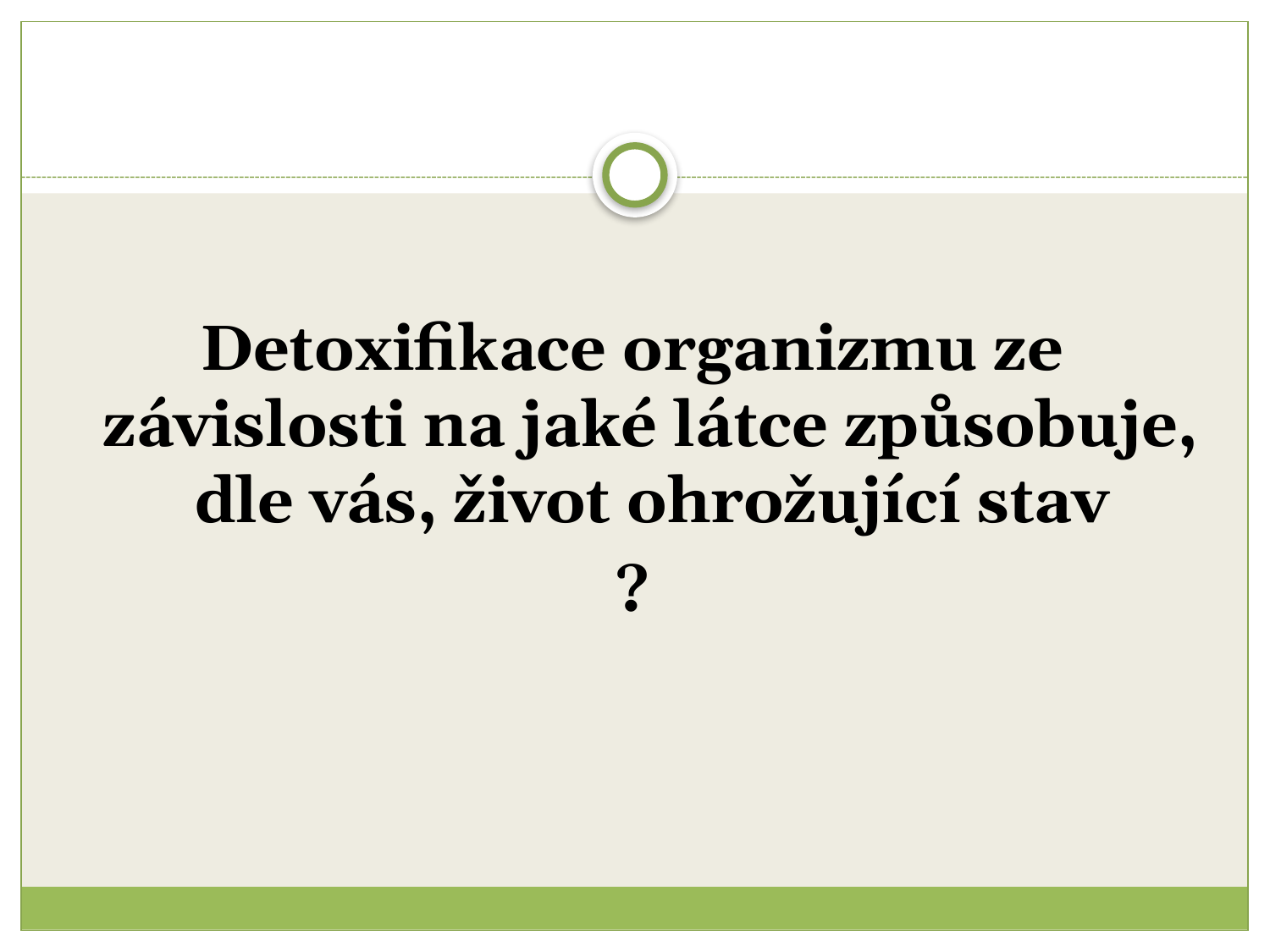

#

Detoxifikace organizmu ze závislosti na jaké látce způsobuje, dle vás, život ohrožující stav
?